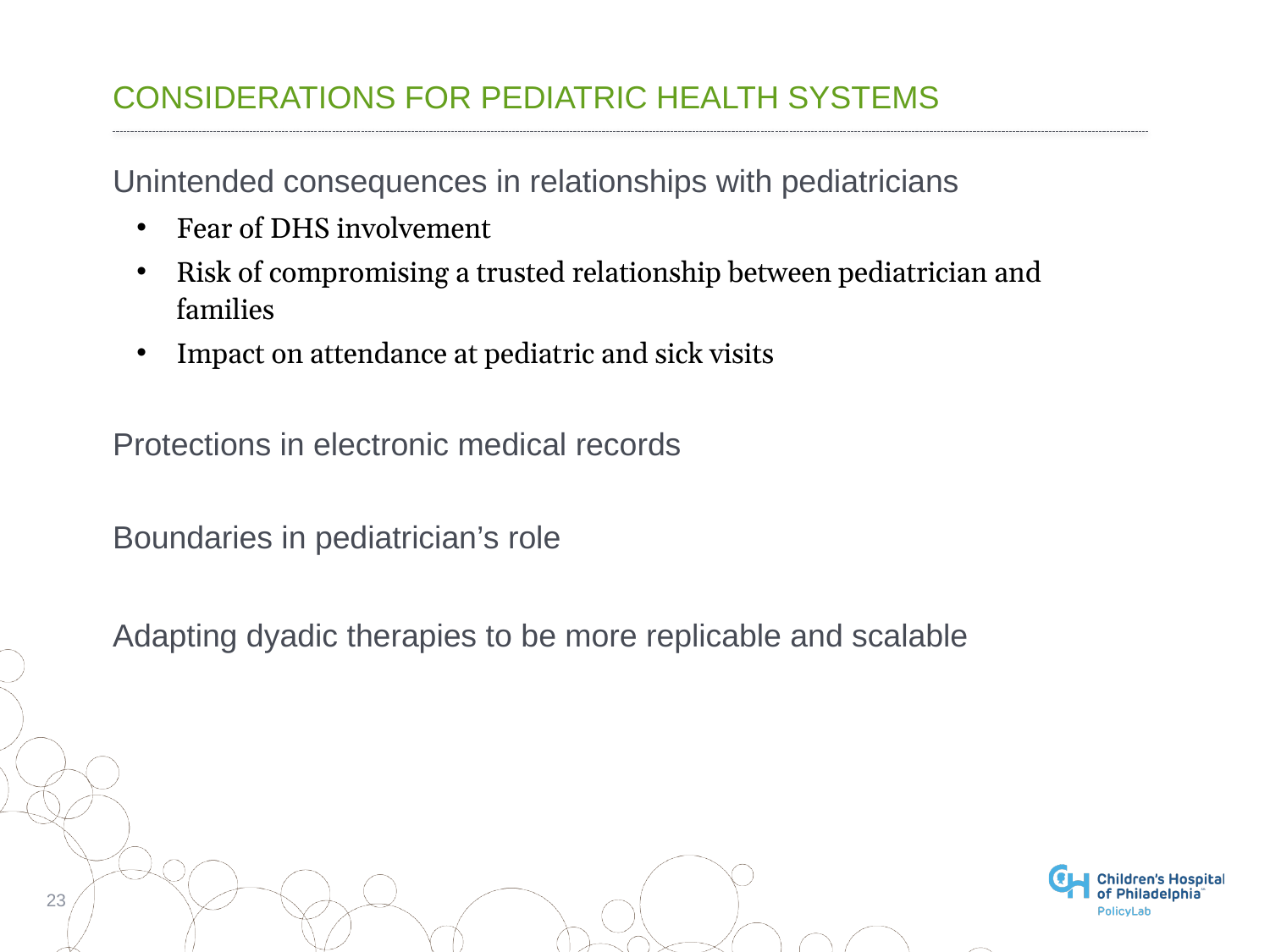

# Considerations for pediatric health systems
Unintended consequences in relationships with pediatricians
Fear of DHS involvement
Risk of compromising a trusted relationship between pediatrician and families
Impact on attendance at pediatric and sick visits

Protections in electronic medical records

Boundaries in pediatrician’s role

Adapting dyadic therapies to be more replicable and scalable
23